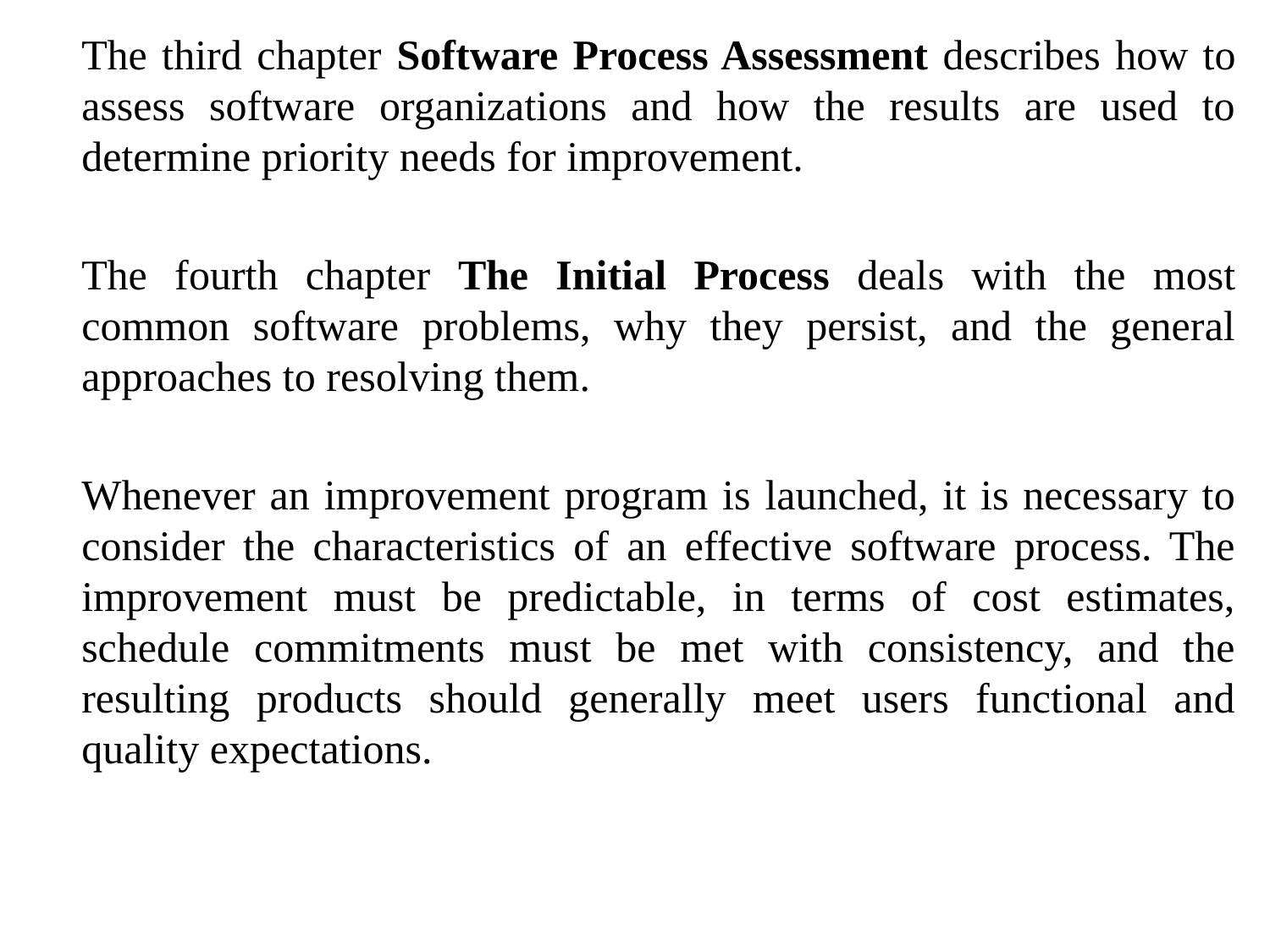

The third chapter Software Process Assessment describes how to assess software organizations and how the results are used to determine priority needs for improvement.

	The fourth chapter The Initial Process deals with the most common software problems, why they persist, and the general approaches to resolving them.

	Whenever an improvement program is launched, it is necessary to consider the characteristics of an effective software process. The improvement must be predictable, in terms of cost estimates, schedule commitments must be met with consistency, and the resulting products should generally meet users functional and quality expectations.